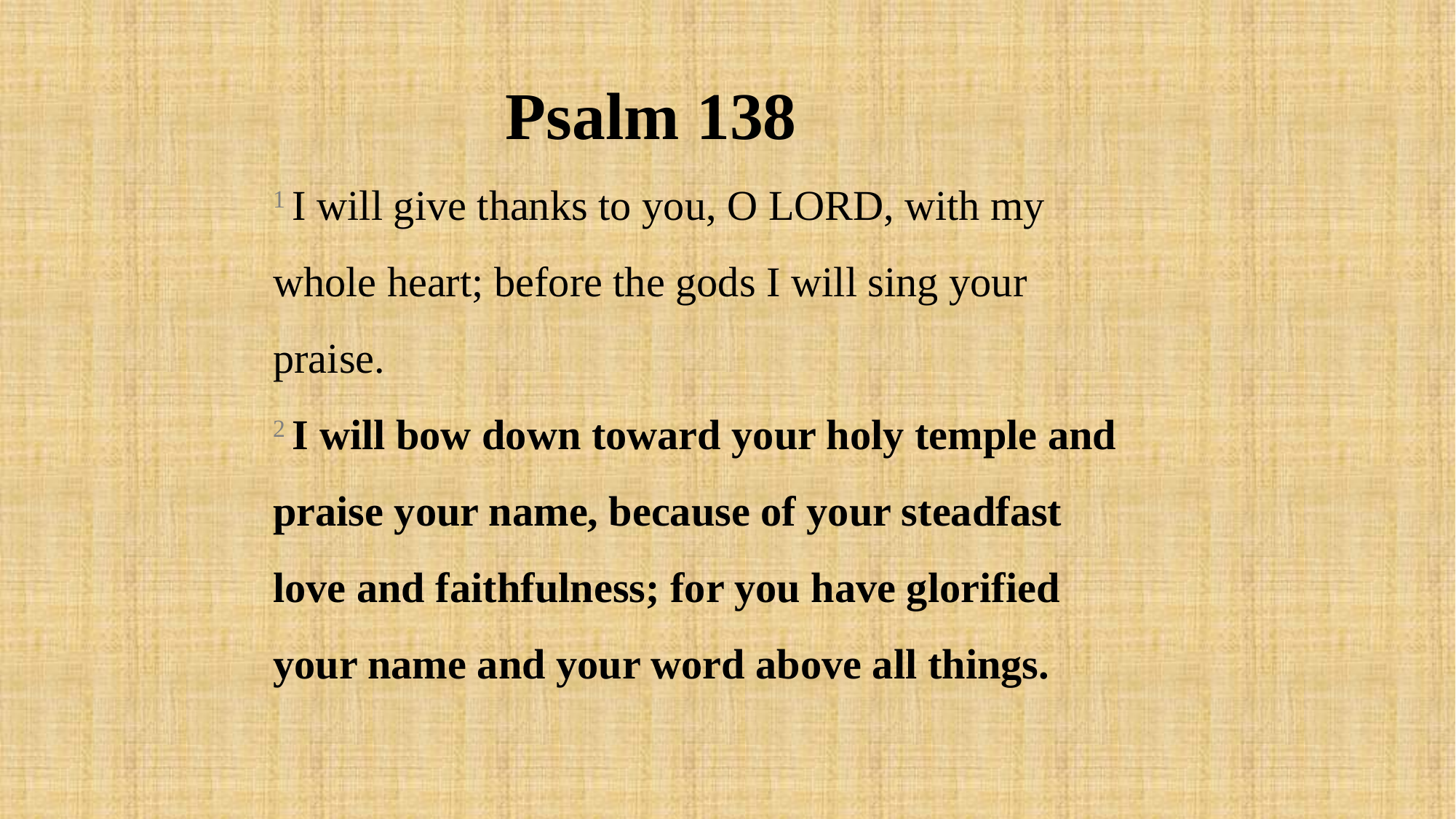

Psalm 138
1 I will give thanks to you, O Lord, with my whole heart; before the gods I will sing your praise.
2 I will bow down toward your holy temple and praise your name, because of your steadfast love and faithfulness; for you have glorified your name and your word above all things.